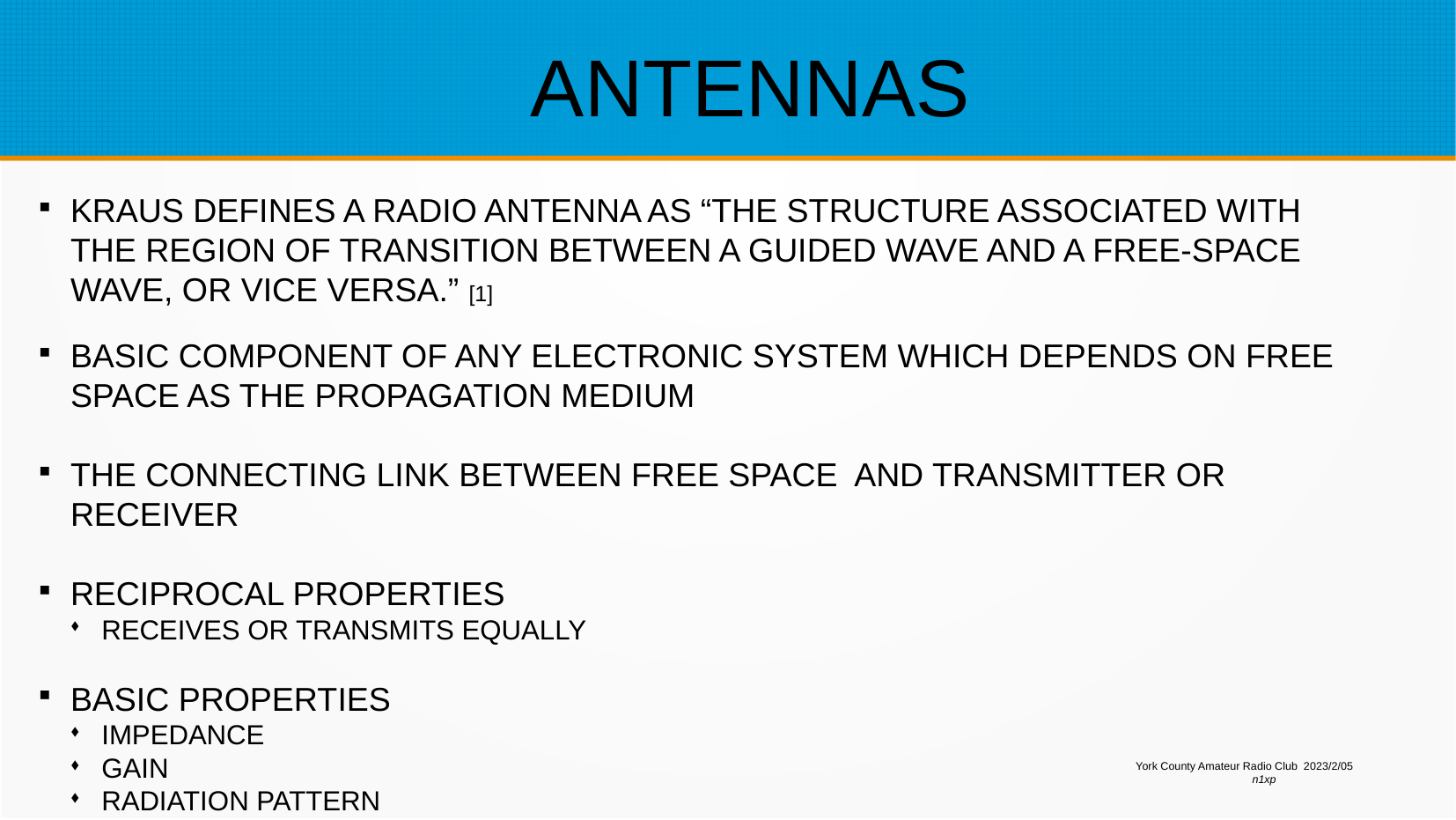

ANTENNAS

KRAUS DEFINES A RADIO ANTENNA AS “THE STRUCTURE ASSOCIATED WITH THE REGION OF TRANSITION BETWEEN A GUIDED WAVE AND A FREE-SPACE WAVE, OR VICE VERSA.” [1]

BASIC COMPONENT OF ANY ELECTRONIC SYSTEM WHICH DEPENDS ON FREE SPACE AS THE PROPAGATION MEDIUM

THE CONNECTING LINK BETWEEN FREE SPACE  AND TRANSMITTER OR RECEIVER

RECIPROCAL PROPERTIES
RECEIVES OR TRANSMITS EQUALLY

BASIC PROPERTIES
IMPEDANCE
GAIN
RADIATION PATTERN
POLARIZATION

York County Amateur Radio Club  2023/2/05
n1xp